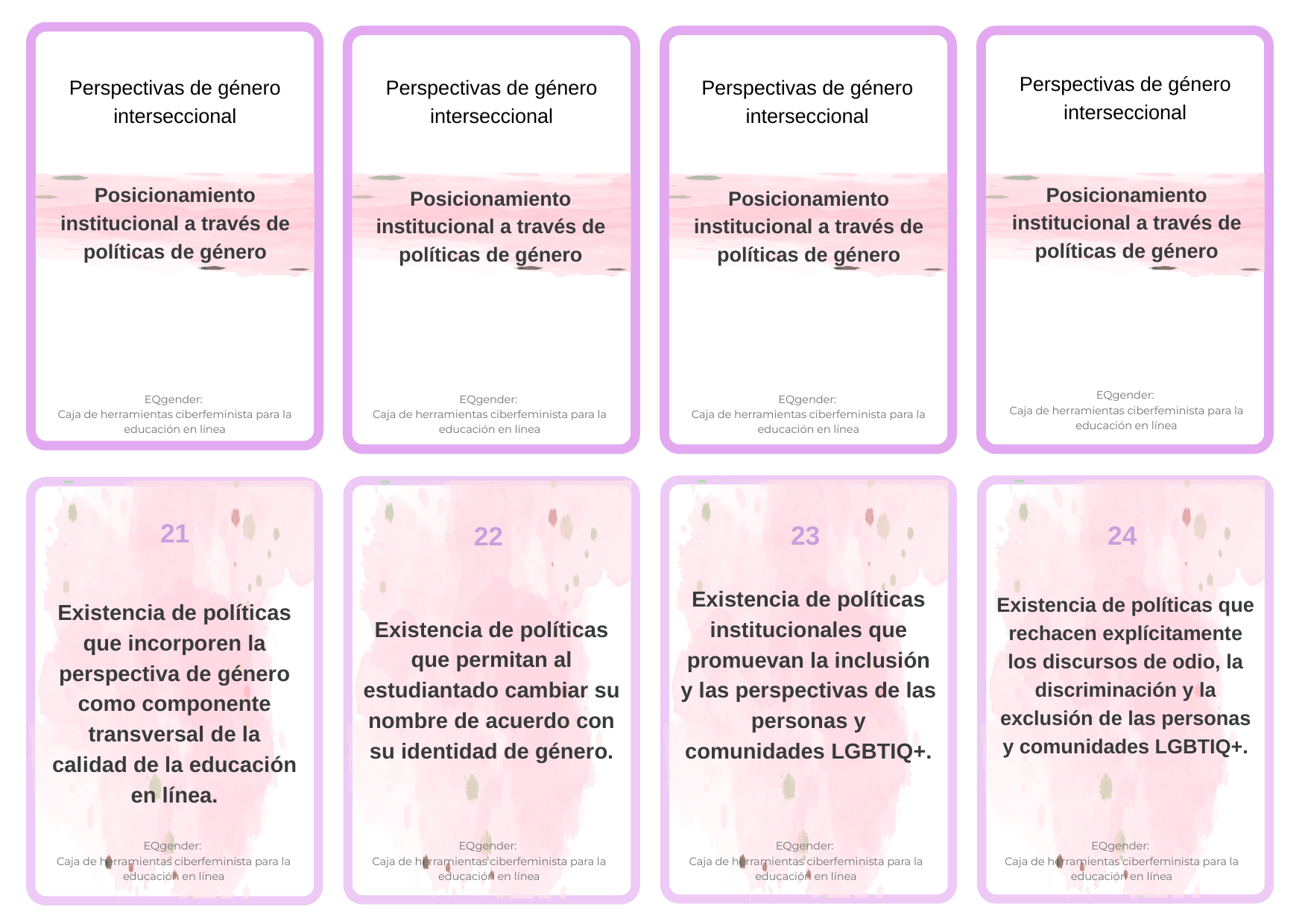

Perspectivas de género interseccional
Perspectivas de género interseccional
Perspectivas de género interseccional
Perspectivas de género interseccional

Posicionamiento institucional a través de políticas de género
Posicionamiento institucional a través de políticas de género
Posicionamiento institucional a través de políticas de género
Posicionamiento institucional a través de políticas de género

EQgender:
Caja de herramientas ciberfeminista para la educación en línea
EQgender:
Caja de herramientas ciberfeminista para la educación en línea
EQgender:
Caja de herramientas ciberfeminista para la educación en línea
EQgender:
Caja de herramientas ciberfeminista para la educación en línea

21
23
24
22

Existencia de políticas institucionales que promuevan la inclusión y las perspectivas de las personas y comunidades LGBTIQ+.
Existencia de políticas que rechacen explícitamente los discursos de odio, la discriminación y la exclusión de las personas y comunidades LGBTIQ+.
Existencia de políticas que incorporen la perspectiva de género como componente transversal de la calidad de la educación en línea.
Existencia de políticas que permitan al estudiantado cambiar su nombre de acuerdo con su identidad de género.
EQgender:
Caja de herramientas ciberfeminista para la educación en línea
EQgender:
Caja de herramientas ciberfeminista para la educación en línea
EQgender:
Caja de herramientas ciberfeminista para la educación en línea
EQgender:
Caja de herramientas ciberfeminista para la educación en línea